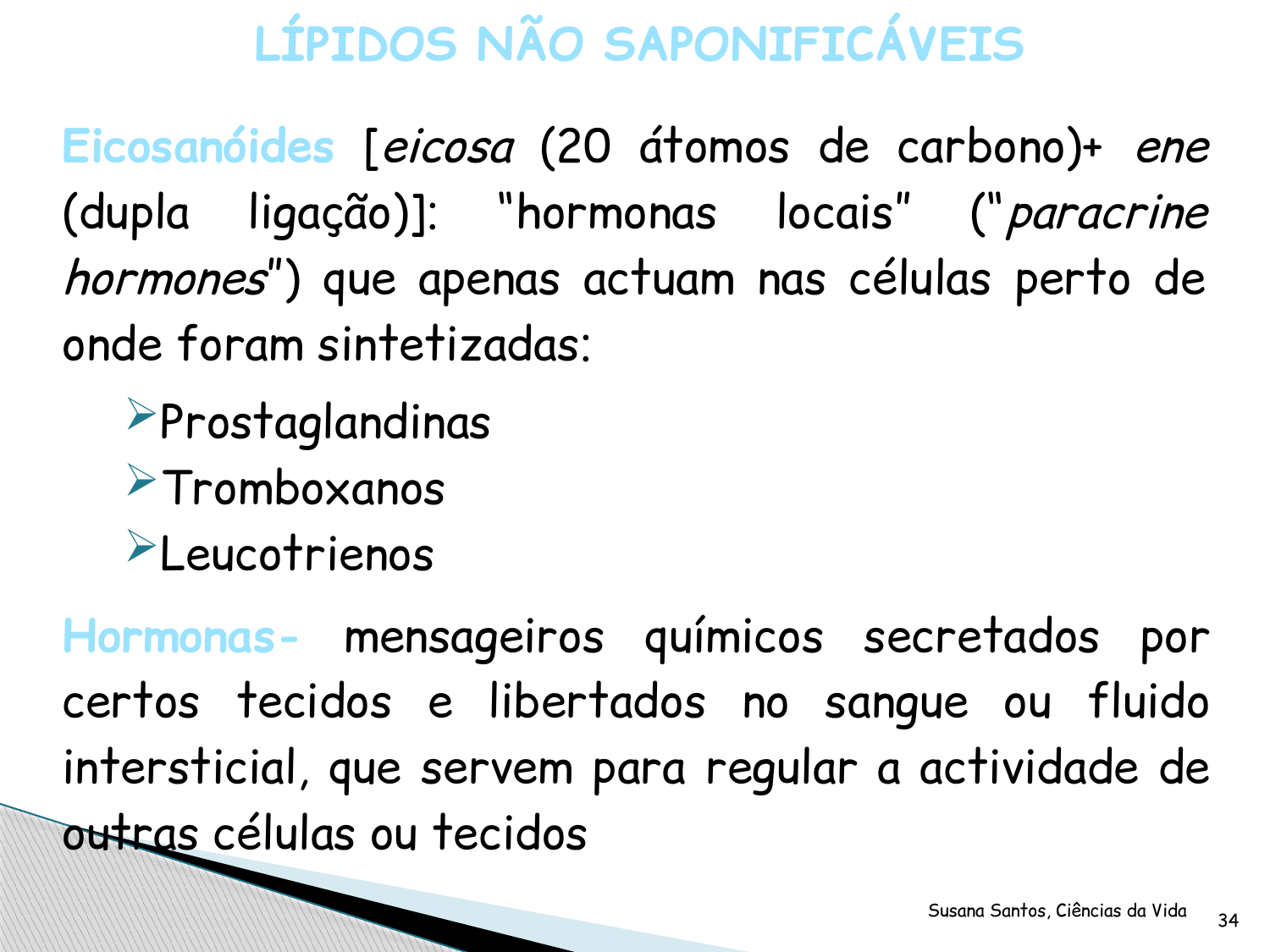

LÍPIDOS NÃO SAPONIFICÁVEIS
Eicosanóides [eicosa (20 átomos de carbono)+ ene (dupla ligação)]: “hormonas locais” (“paracrine hormones”) que apenas actuam nas células perto de onde foram sintetizadas:
Prostaglandinas
Tromboxanos
Leucotrienos
Hormonas- mensageiros químicos secretados por certos tecidos e libertados no sangue ou fluido intersticial, que servem para regular a actividade de outras células ou tecidos
Susana Santos, Ciências da Vida
34